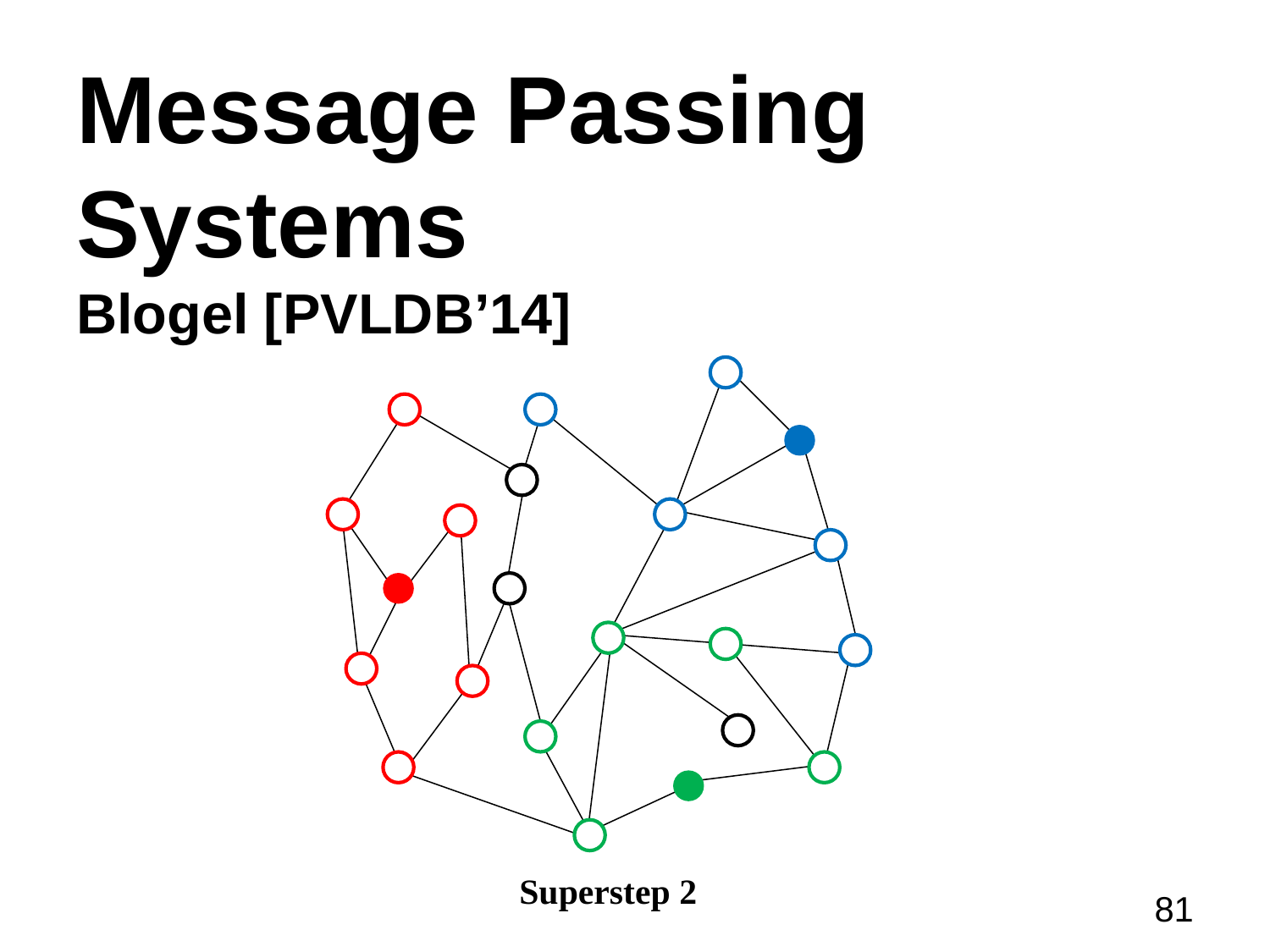

# Message Passing Systems
Blogel [PVLDB’14]

Superstep 2
81